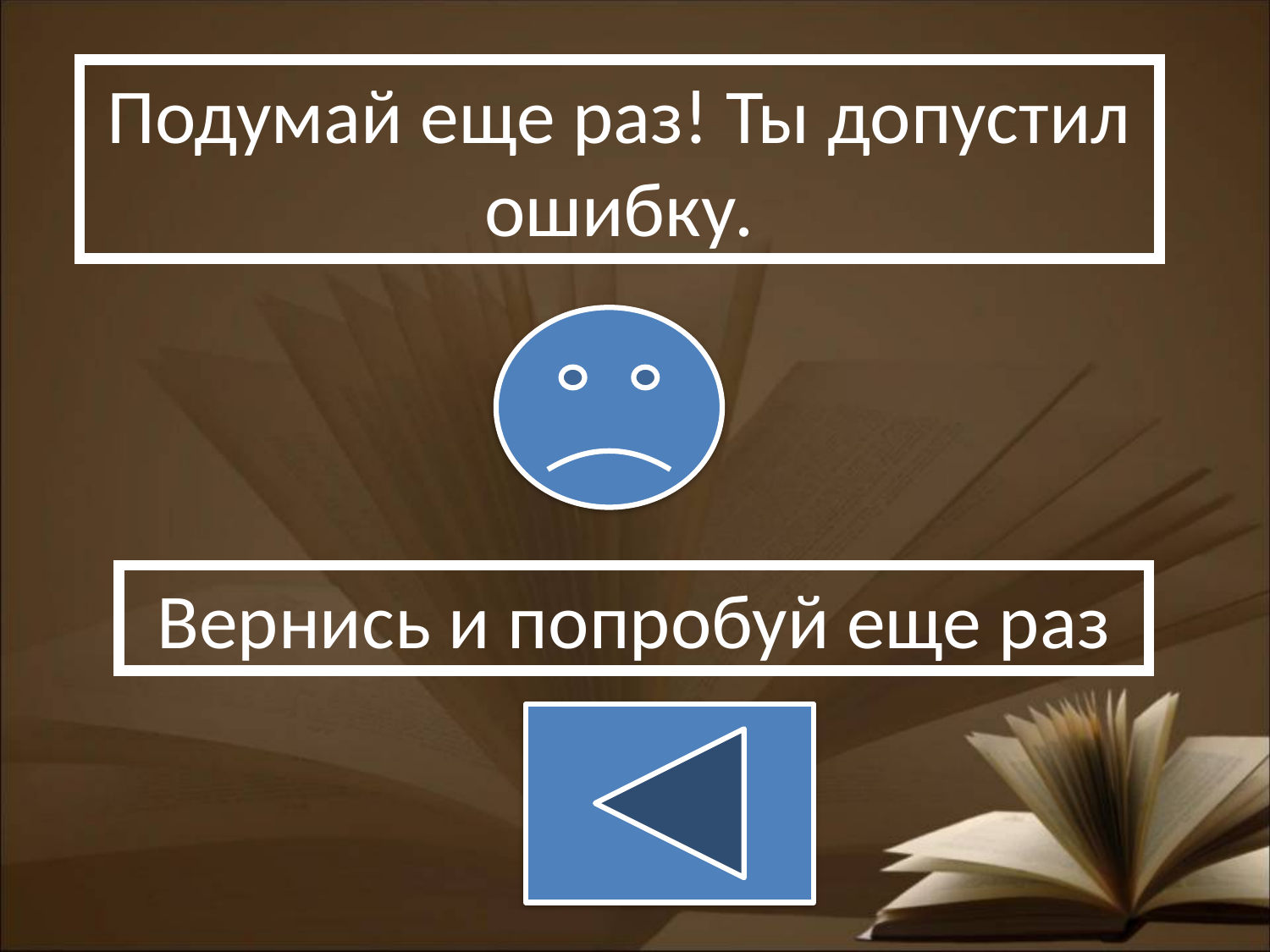

Подумай еще раз! Ты допустил ошибку.

Вернись и попробуй еще раз